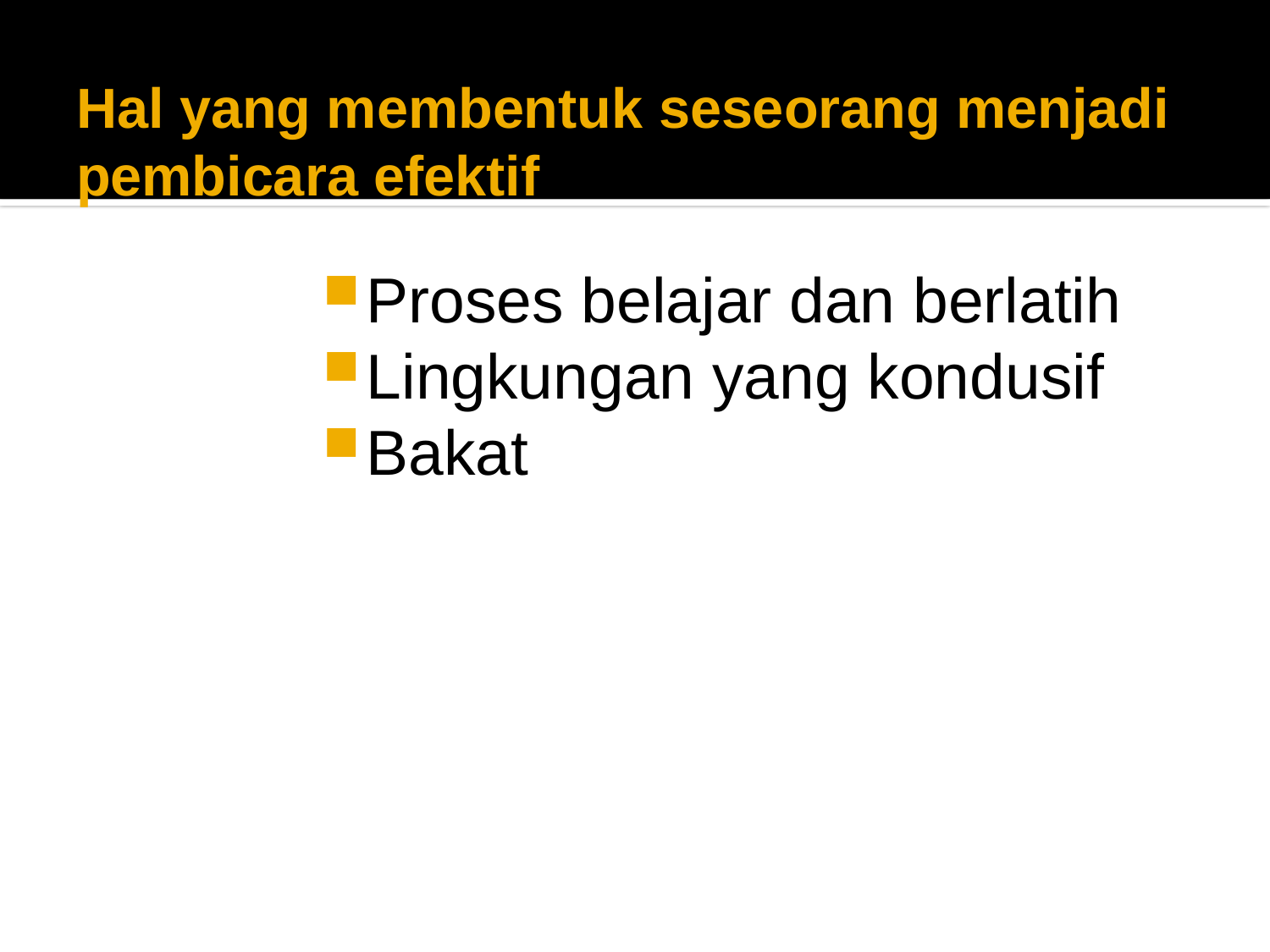

# Hal yang membentuk seseorang menjadi pembicara efektif
Proses belajar dan berlatih
Lingkungan yang kondusif
Bakat